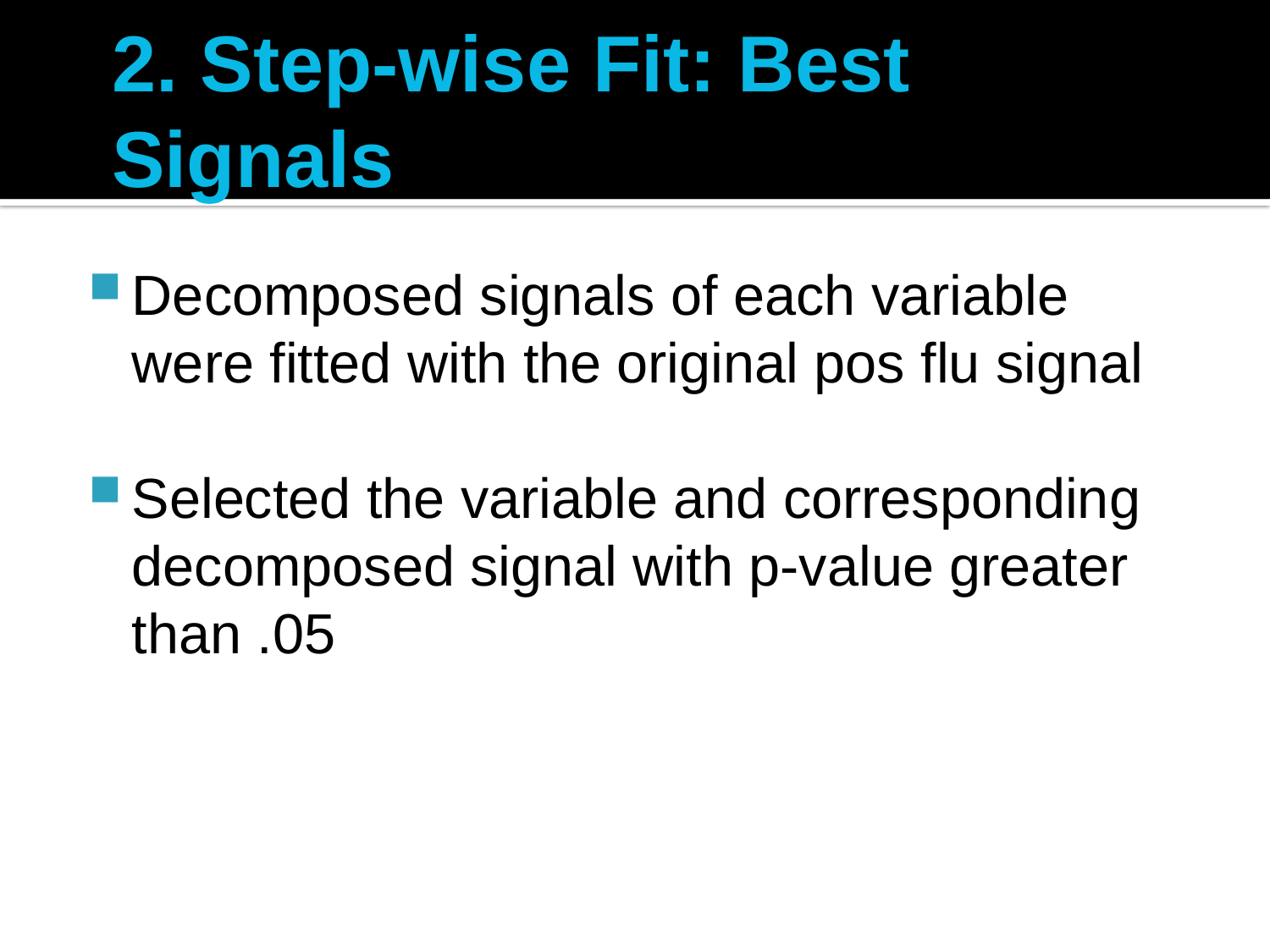

Decomposed signals of each variable were fitted with the original pos flu signal

Selected the variable and corresponding decomposed signal with p-value greater than .05

# 2. Step-wise Fit: Best Signals